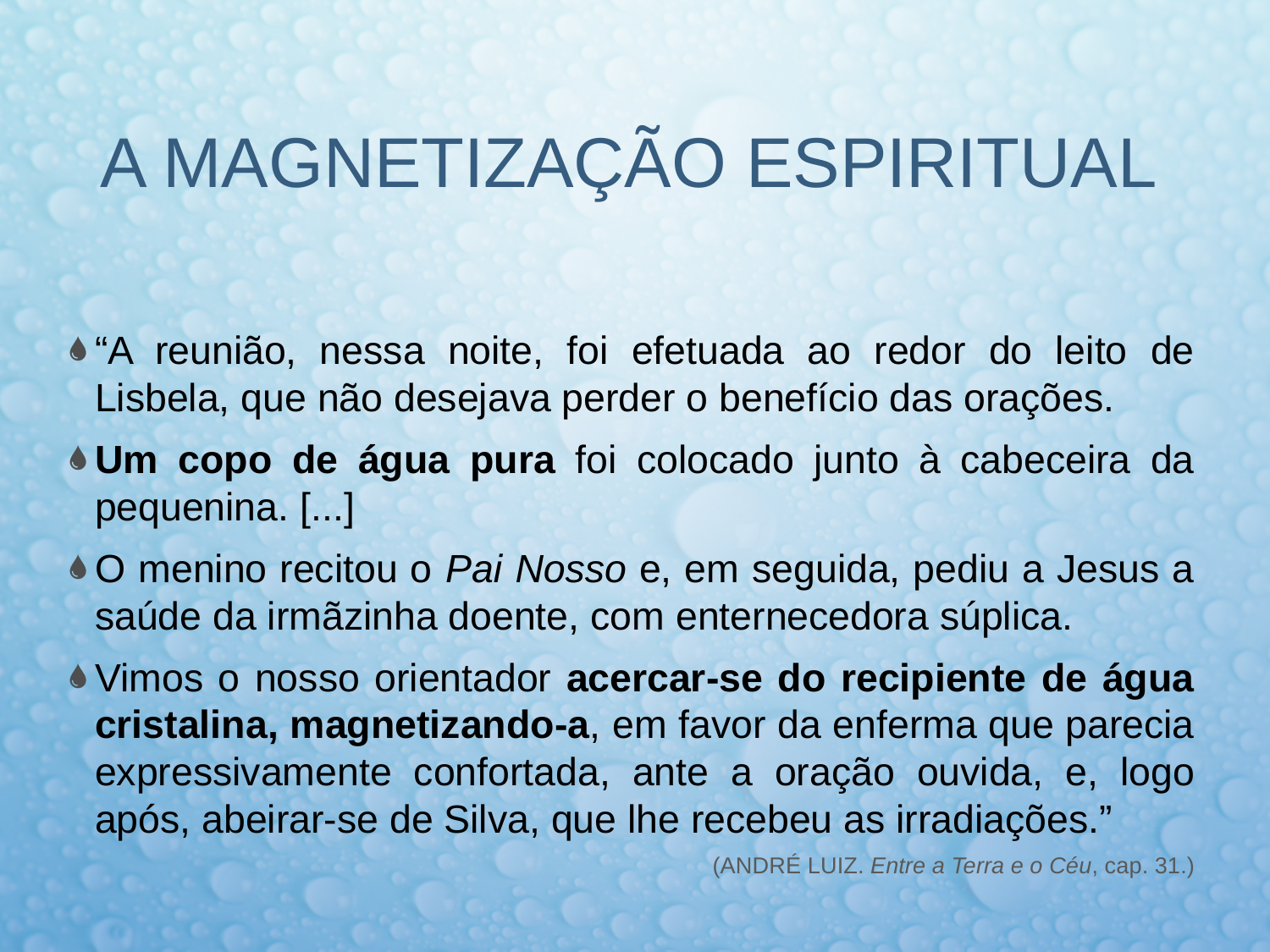

# A magnetização espiritual
“A reunião, nessa noite, foi efetuada ao redor do leito de Lisbela, que não desejava perder o benefício das orações.
Um copo de água pura foi colocado junto à cabeceira da pequenina. [...]
O menino recitou o Pai Nosso e, em seguida, pediu a Jesus a saúde da irmãzinha doente, com enternecedora súplica.
Vimos o nosso orientador acercar-se do recipiente de água cristalina, magnetizando-a, em favor da enferma que parecia expressivamente confortada, ante a oração ouvida, e, logo após, abeirar-se de Silva, que lhe recebeu as irradiações.”
(ANDRÉ LUIZ. Entre a Terra e o Céu, cap. 31.)